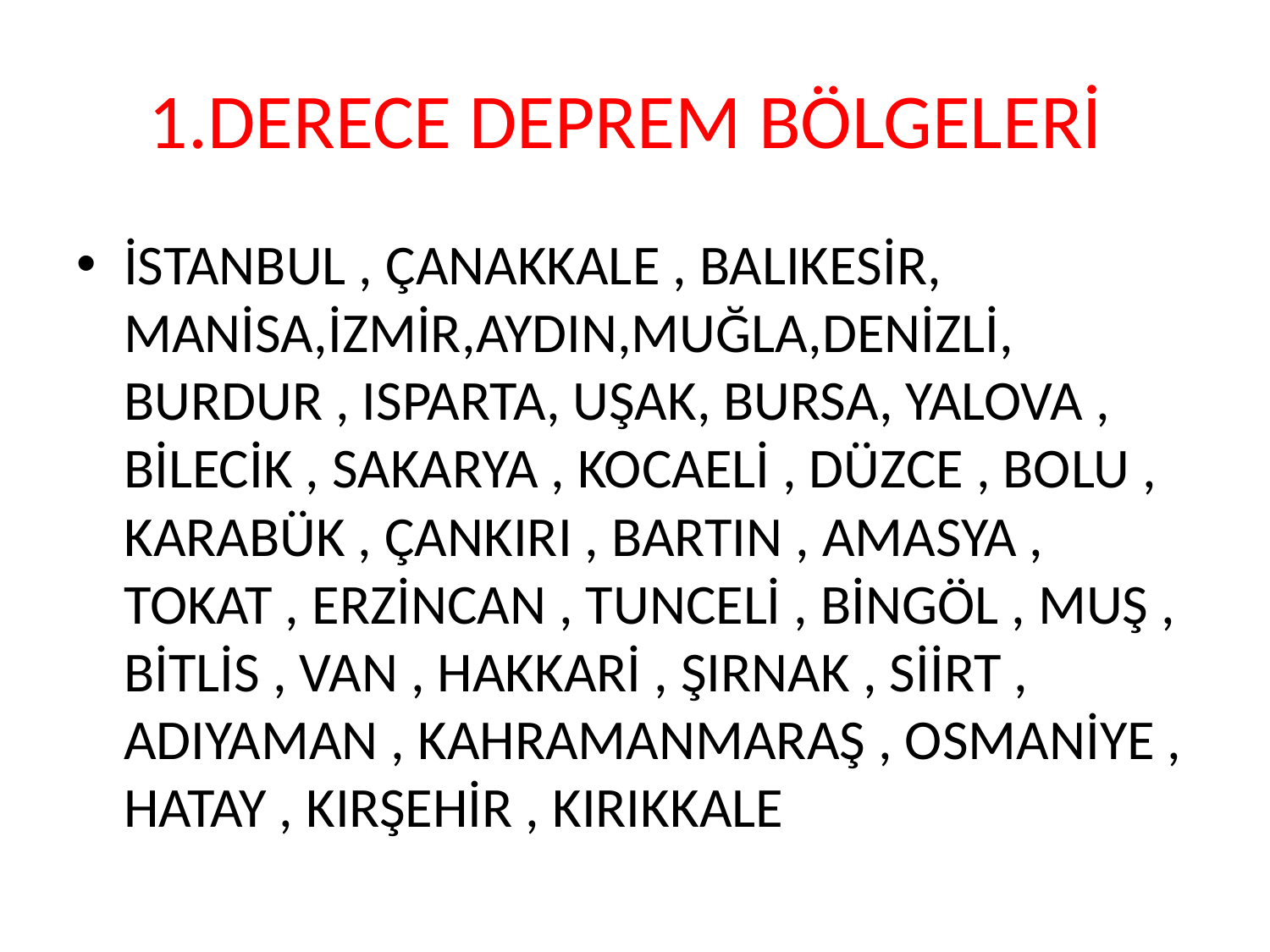

# 1.DERECE DEPREM BÖLGELERİ
İSTANBUL , ÇANAKKALE , BALIKESİR, MANİSA,İZMİR,AYDIN,MUĞLA,DENİZLİ, BURDUR , ISPARTA, UŞAK, BURSA, YALOVA , BİLECİK , SAKARYA , KOCAELİ , DÜZCE , BOLU , KARABÜK , ÇANKIRI , BARTIN , AMASYA , TOKAT , ERZİNCAN , TUNCELİ , BİNGÖL , MUŞ , BİTLİS , VAN , HAKKARİ , ŞIRNAK , SİİRT , ADIYAMAN , KAHRAMANMARAŞ , OSMANİYE , HATAY , KIRŞEHİR , KIRIKKALE